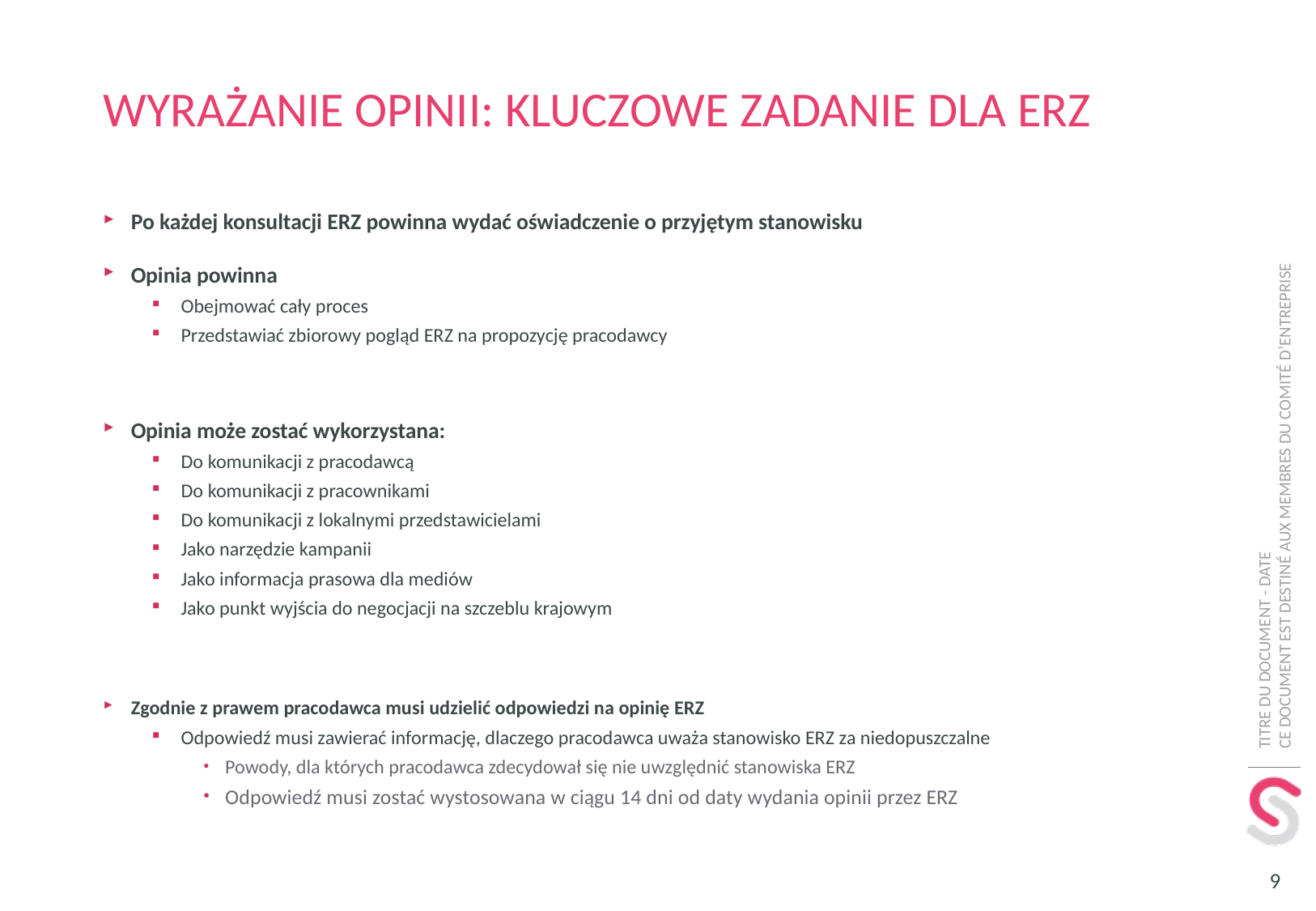

# Wyrażanie opinii: kluczowe zadanie dla ERZ
Po każdej konsultacji ERZ powinna wydać oświadczenie o przyjętym stanowisku
Opinia powinna
Obejmować cały proces
Przedstawiać zbiorowy pogląd ERZ na propozycję pracodawcy

Opinia może zostać wykorzystana:
Do komunikacji z pracodawcą
Do komunikacji z pracownikami
Do komunikacji z lokalnymi przedstawicielami
Jako narzędzie kampanii
Jako informacja prasowa dla mediów
Jako punkt wyjścia do negocjacji na szczeblu krajowym

Zgodnie z prawem pracodawca musi udzielić odpowiedzi na opinię ERZ
Odpowiedź musi zawierać informację, dlaczego pracodawca uważa stanowisko ERZ za niedopuszczalne
Powody, dla których pracodawca zdecydował się nie uwzględnić stanowiska ERZ
Odpowiedź musi zostać wystosowana w ciągu 14 dni od daty wydania opinii przez ERZ